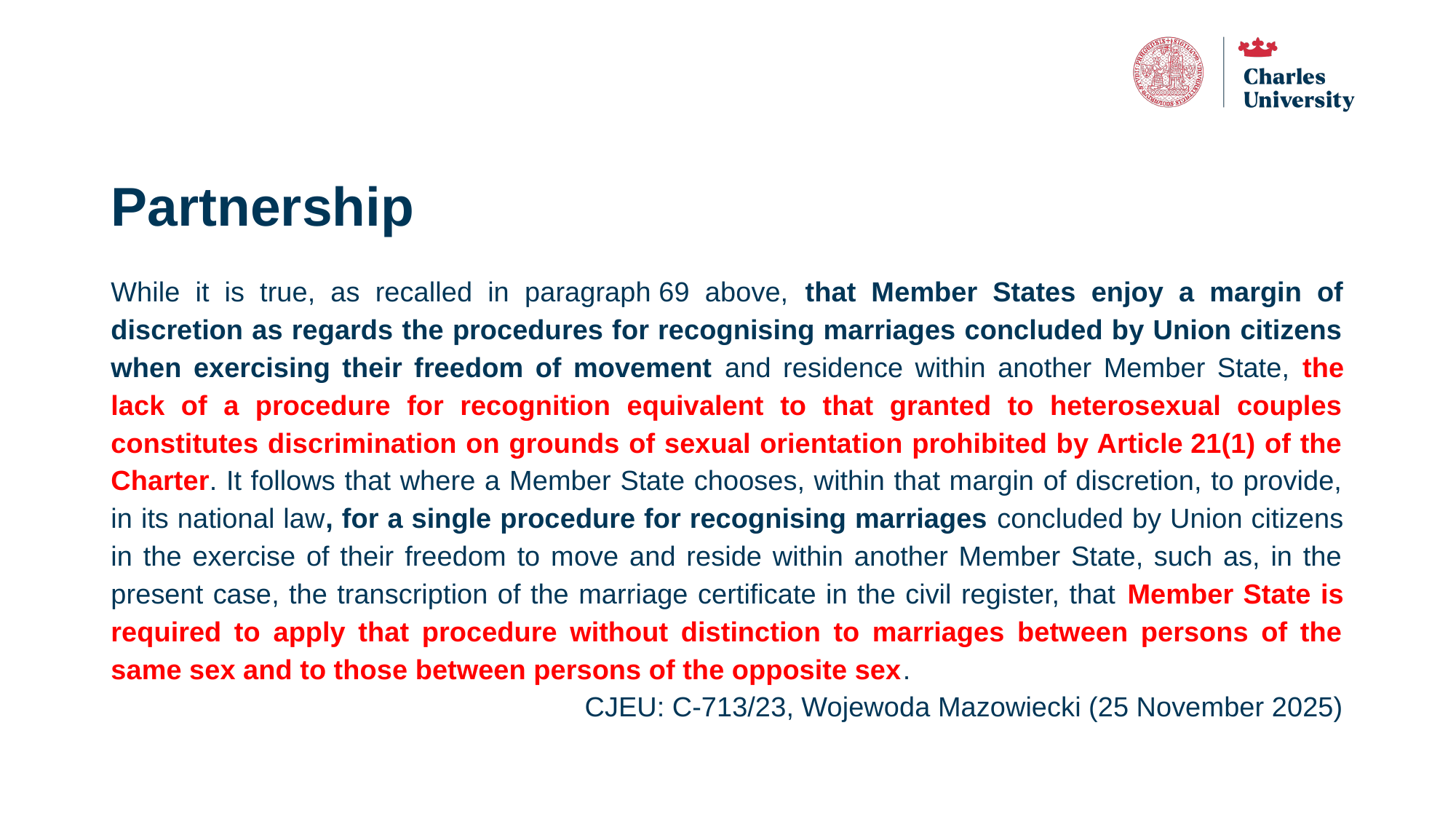

# Partnership
While it is true, as recalled in paragraph 69 above, that Member States enjoy a margin of discretion as regards the procedures for recognising marriages concluded by Union citizens when exercising their freedom of movement and residence within another Member State, the lack of a procedure for recognition equivalent to that granted to heterosexual couples constitutes discrimination on grounds of sexual orientation prohibited by Article 21(1) of the Charter. It follows that where a Member State chooses, within that margin of discretion, to provide, in its national law, for a single procedure for recognising marriages concluded by Union citizens in the exercise of their freedom to move and reside within another Member State, such as, in the present case, the transcription of the marriage certificate in the civil register, that Member State is required to apply that procedure without distinction to marriages between persons of the same sex and to those between persons of the opposite sex.
CJEU: C-713/23, Wojewoda Mazowiecki (25 November 2025)